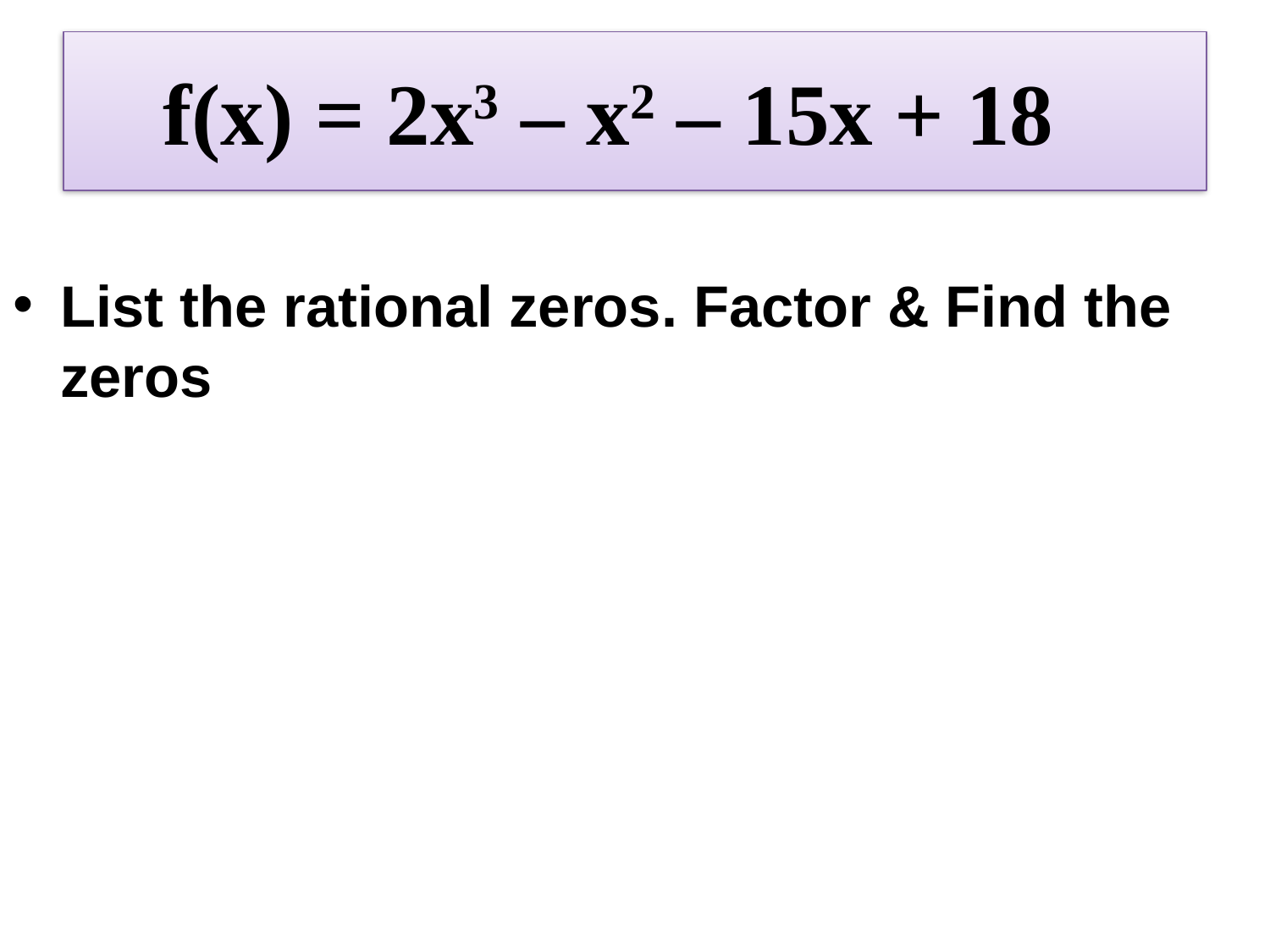

# f(x) = 2x3 – x2 – 15x + 18
List the rational zeros. Factor & Find the zeros